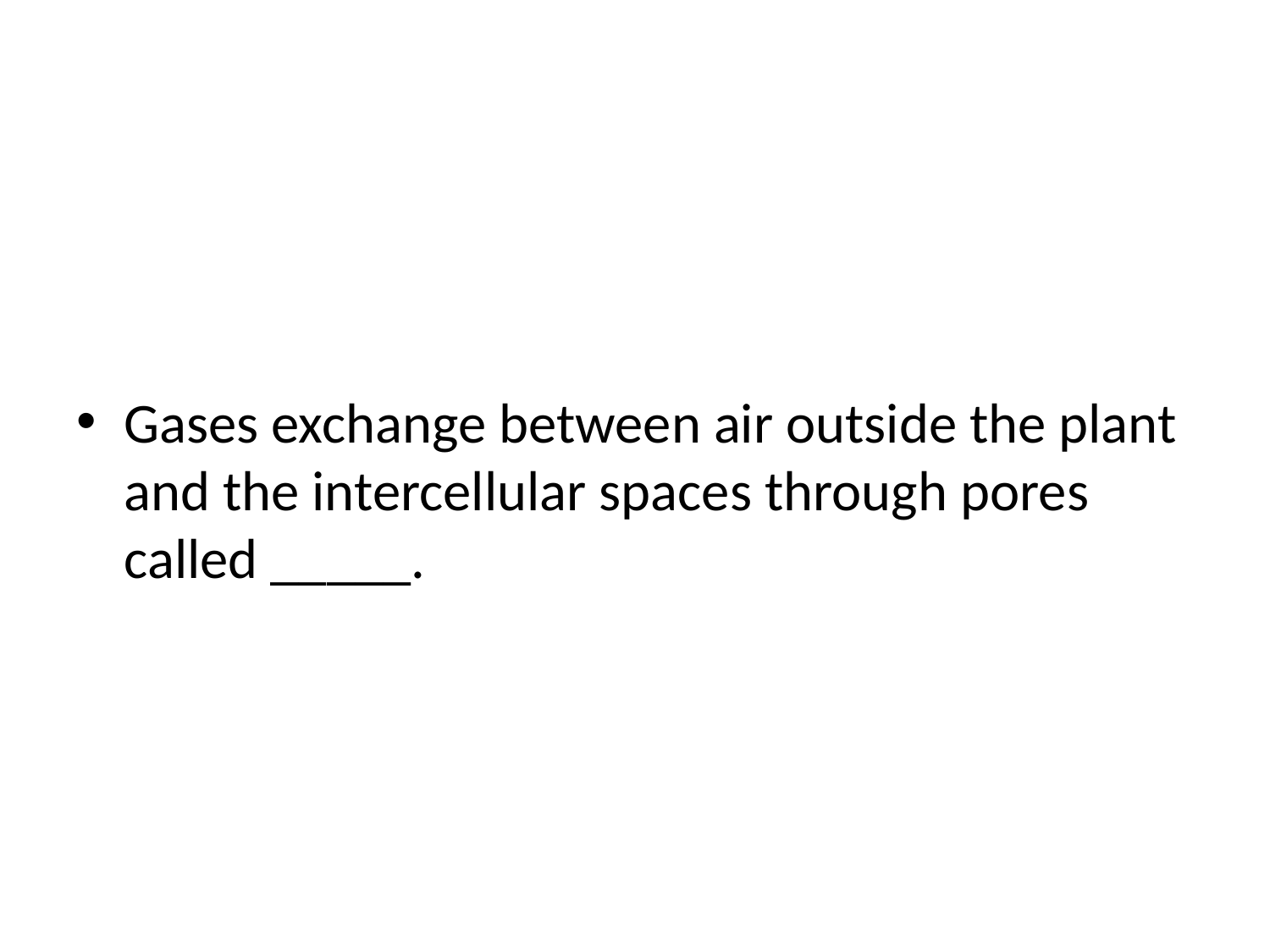

#

Gases exchange between air outside the plant and the intercellular spaces through pores called _____.